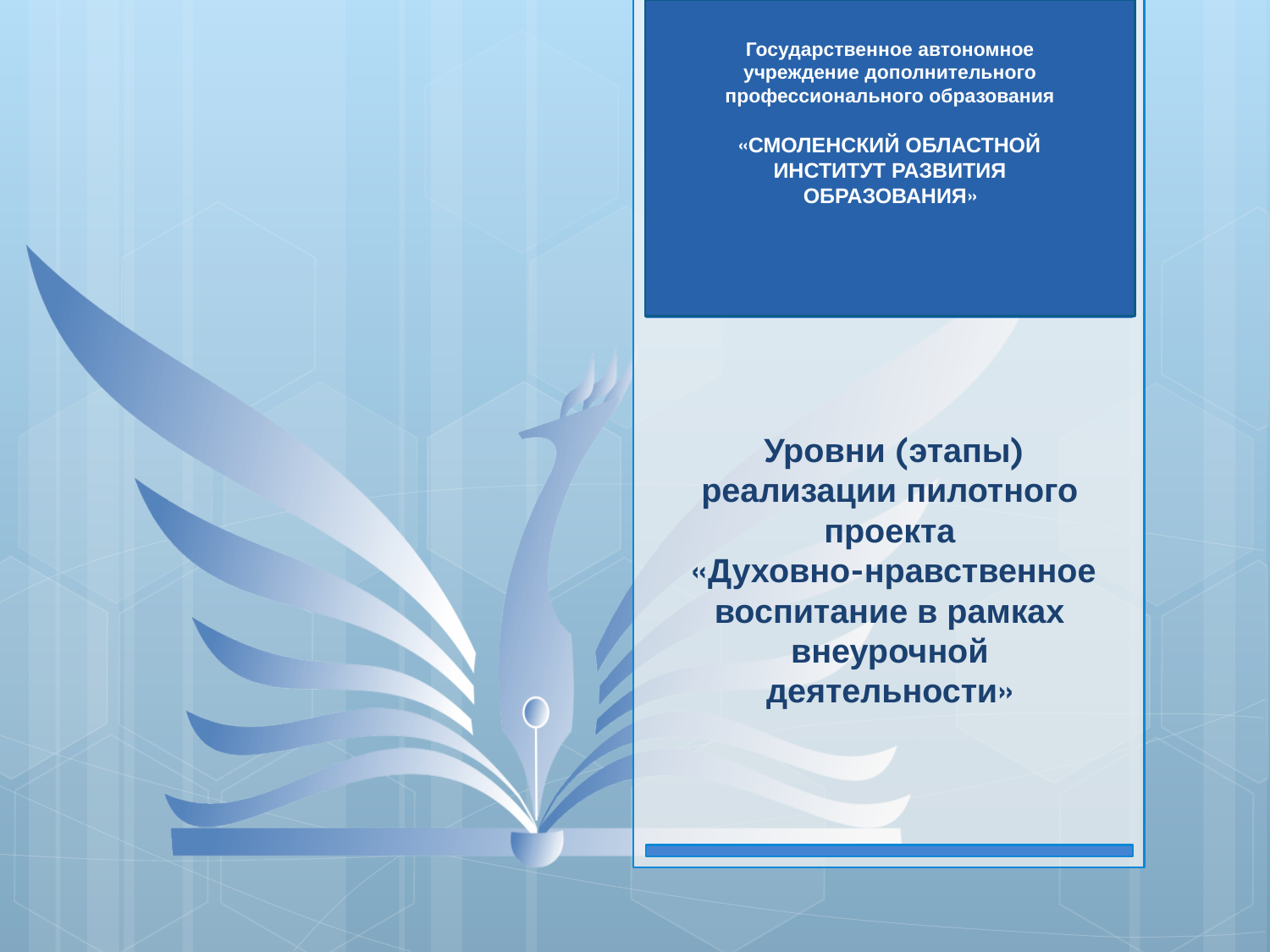

Государственное автономное учреждение дополнительного профессионального образования

«СМОЛЕНСКИЙ ОБЛАСТНОЙ ИНСТИТУТ РАЗВИТИЯ ОБРАЗОВАНИЯ»
# Уровни (этапы) реализации пилотного проекта «Духовно-нравственное воспитание в рамках внеурочной деятельности»